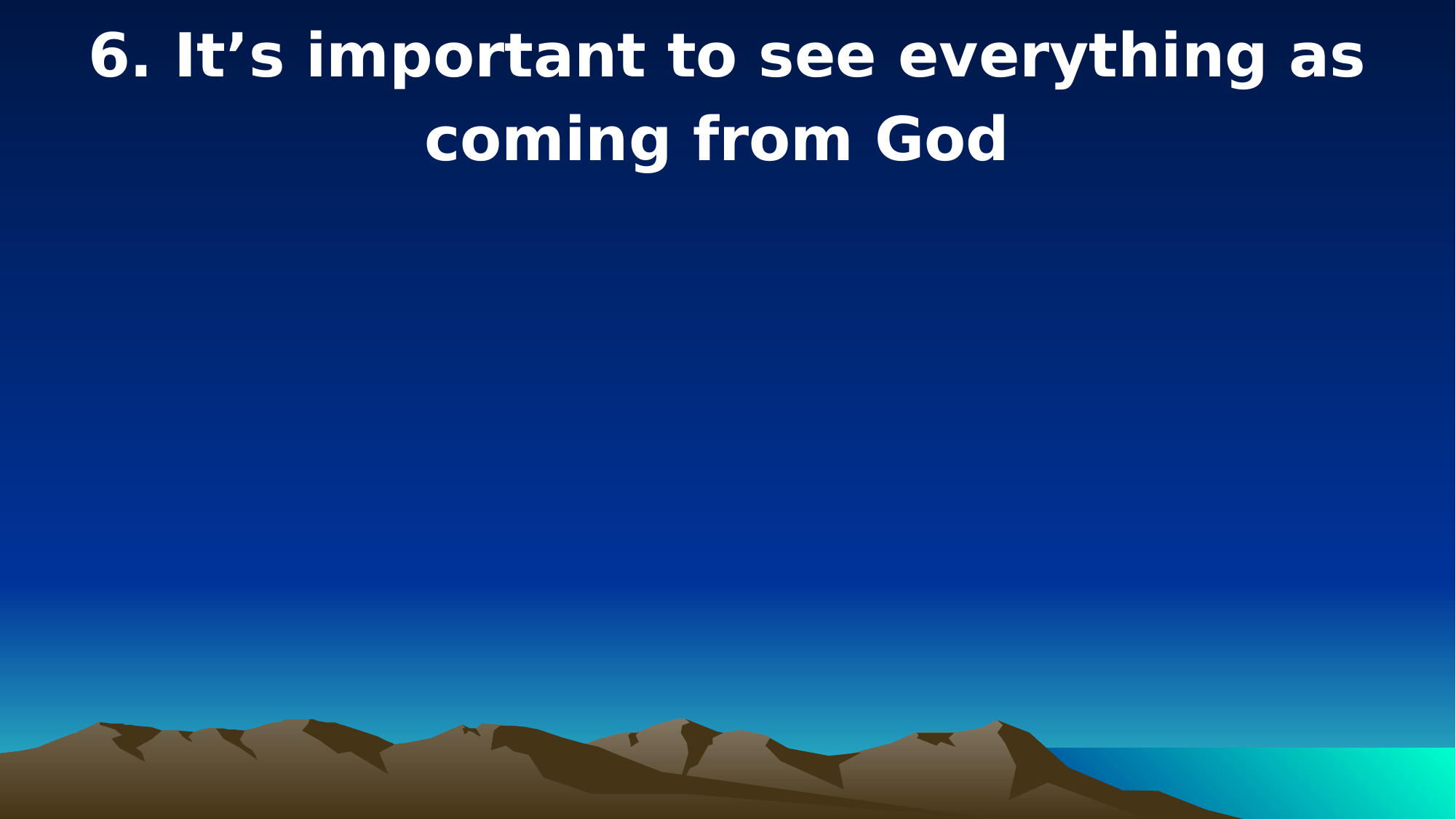

6. It’s important to see everything as coming from God